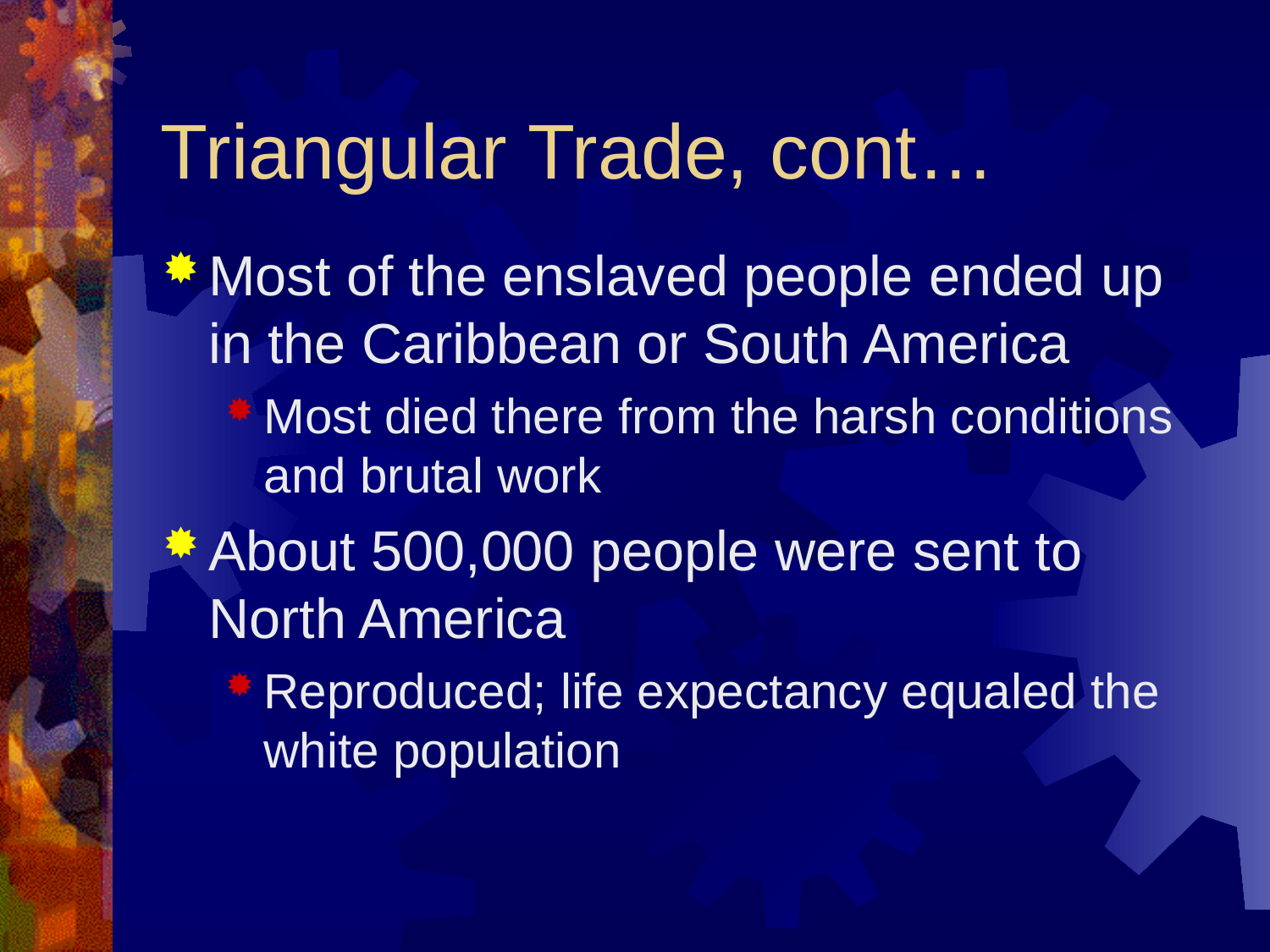

# Triangular Trade, cont…
Most of the enslaved people ended up in the Caribbean or South America
Most died there from the harsh conditions and brutal work
About 500,000 people were sent to North America
Reproduced; life expectancy equaled the white population